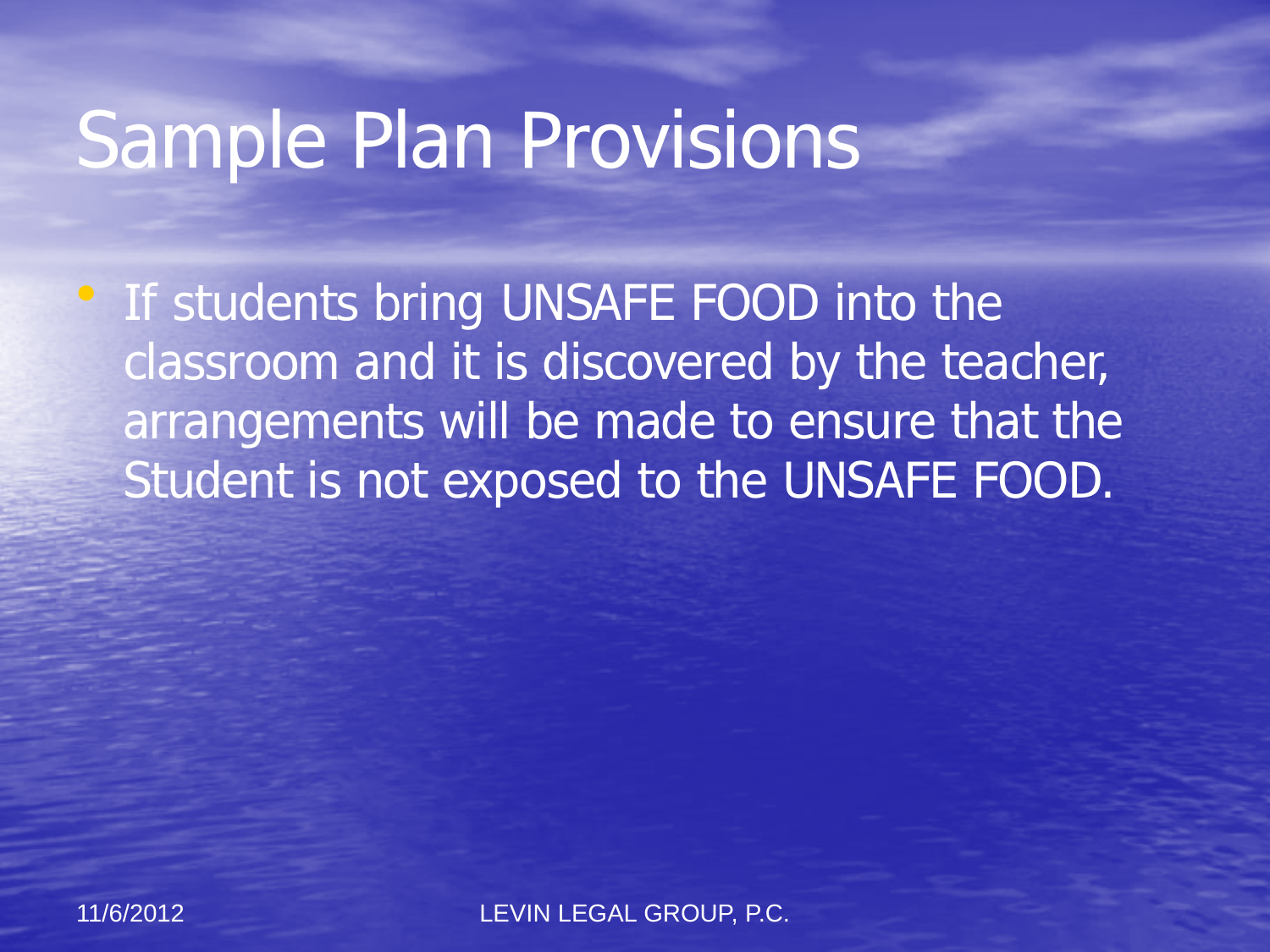

# Sample Plan Provisions
If students bring UNSAFE FOOD into the classroom and it is discovered by the teacher, arrangements will be made to ensure that the Student is not exposed to the UNSAFE FOOD.

11/6/2012
LEVIN LEGAL GROUP, P.C.